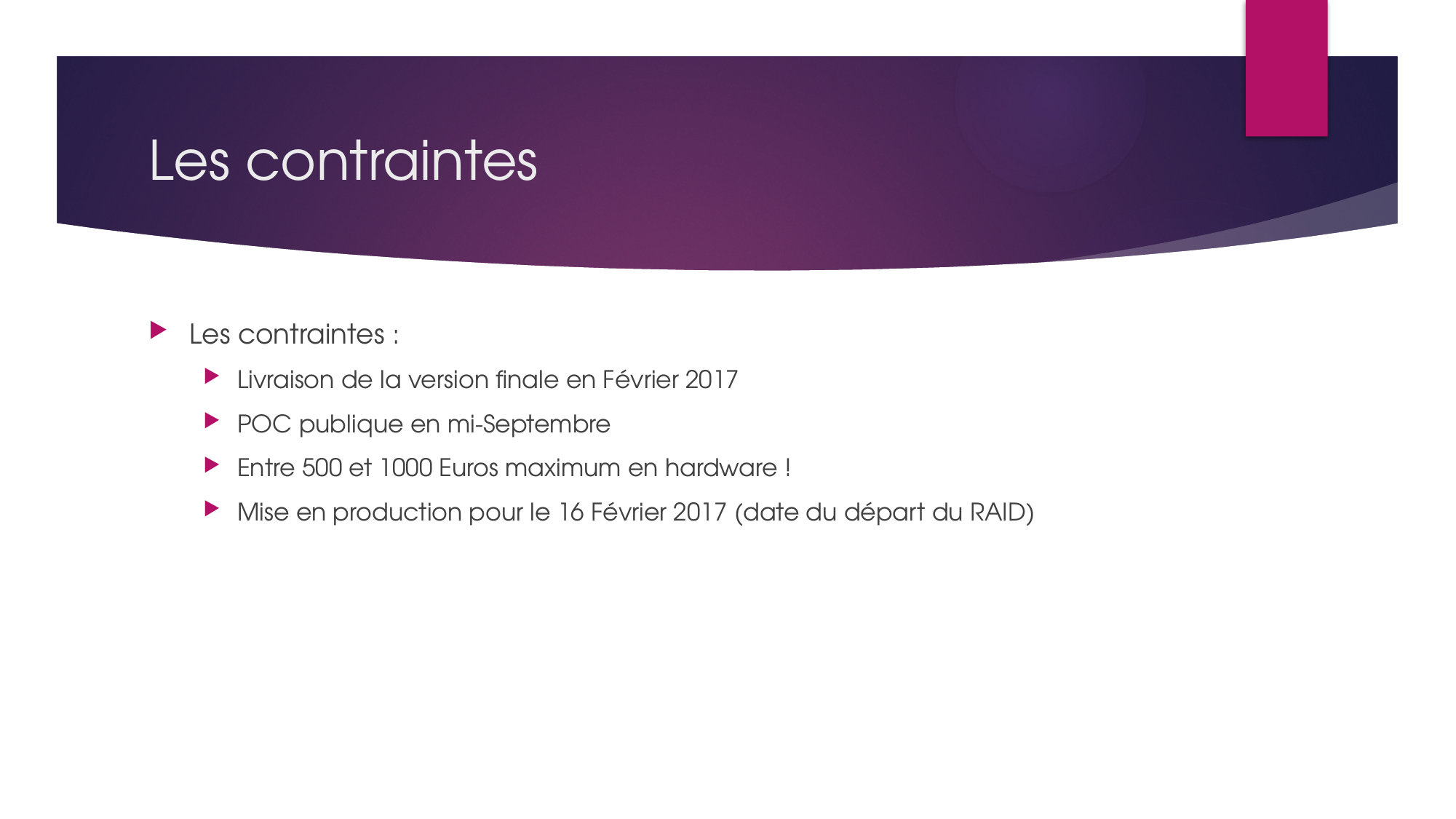

# Les contraintes
Les contraintes :
Livraison de la version finale en Février 2017
POC publique en mi-Septembre
Entre 500 et 1000 Euros maximum en hardware !
Mise en production pour le 16 Février 2017 (date du départ du RAID)